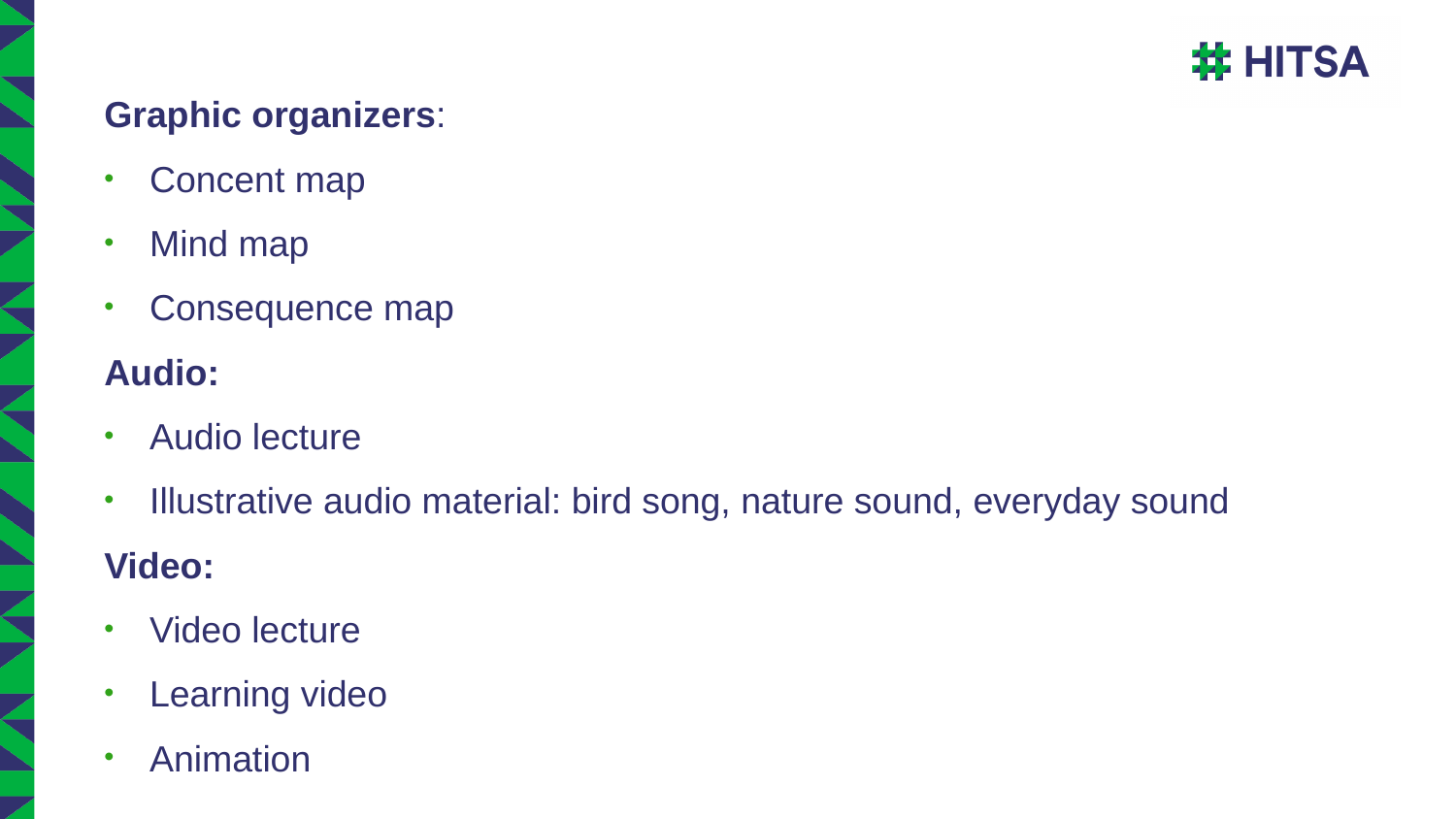

#
Graphic organizers:
Concent map
Mind map
Consequence map
Audio:
Audio lecture
Illustrative audio material: bird song, nature sound, everyday sound
Video:
Video lecture
Learning video
Animation